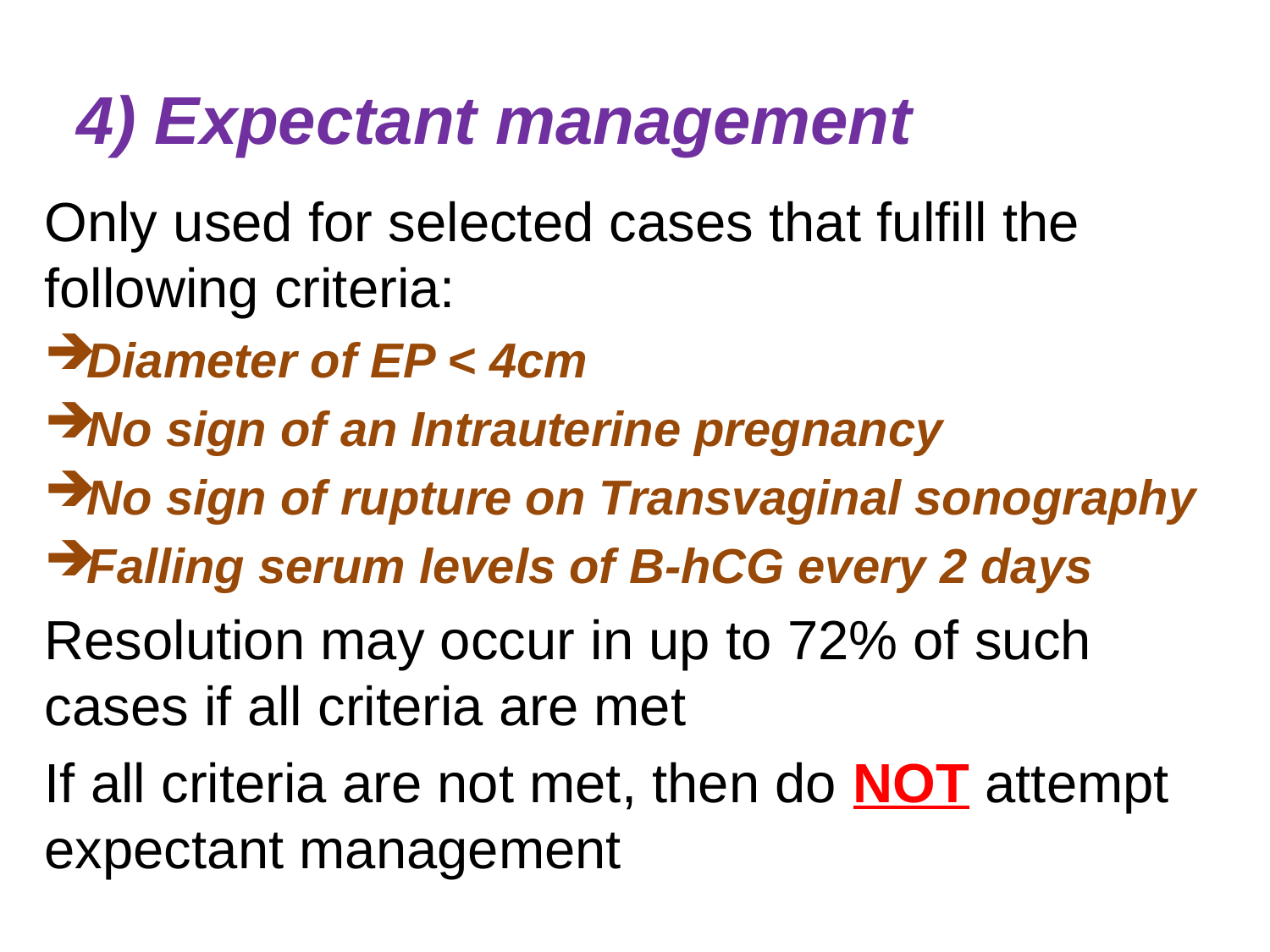

# 4) Expectant management
Only used for selected cases that fulfill the following criteria:
Diameter of EP < 4cm
No sign of an Intrauterine pregnancy
No sign of rupture on Transvaginal sonography
Falling serum levels of B-hCG every 2 days
Resolution may occur in up to 72% of such cases if all criteria are met
If all criteria are not met, then do NOT attempt expectant management